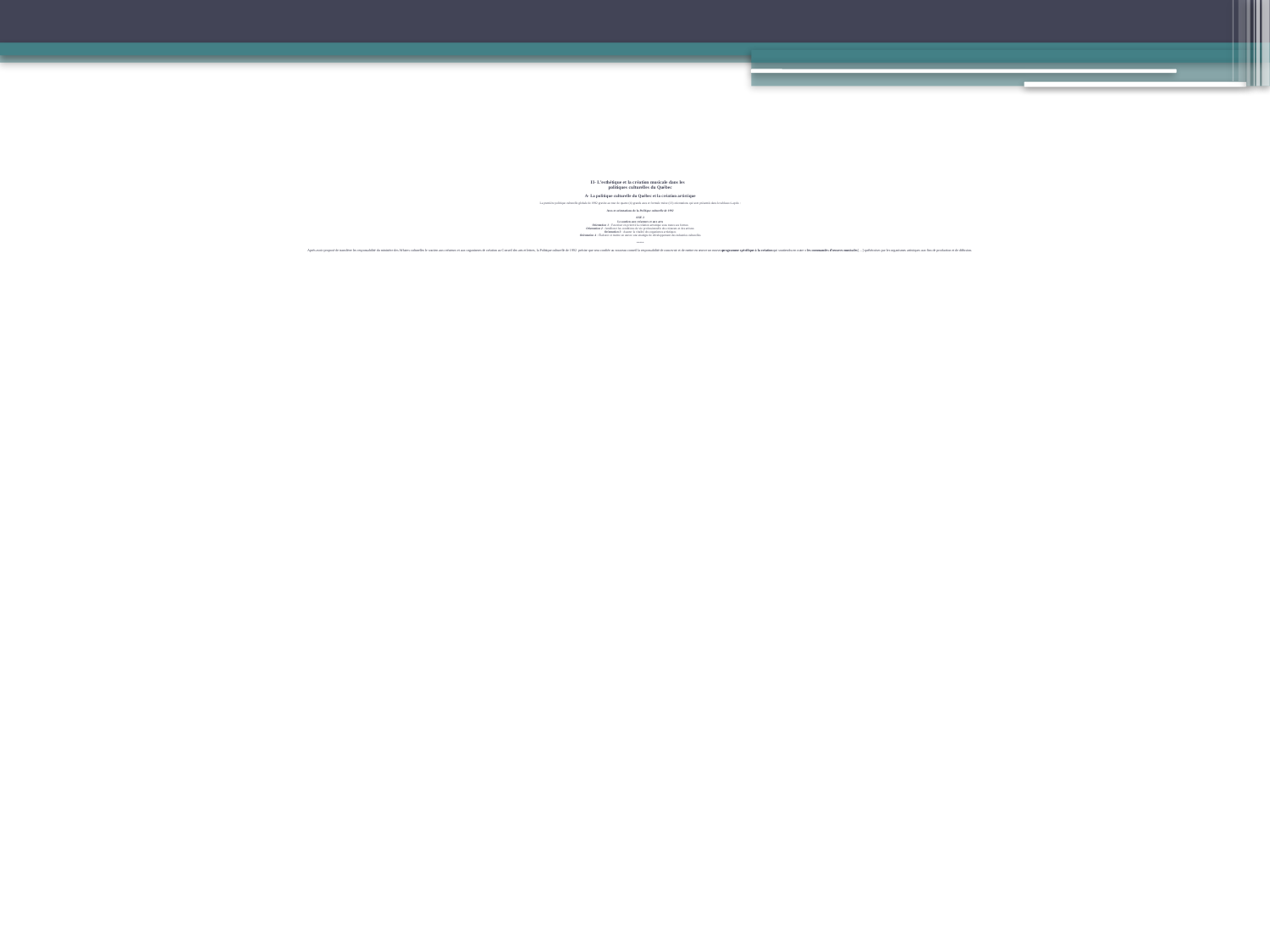

# II- L’esthétique et la création musicale dans les politiques culturelles du Québec A- La politique culturelle du Québec et la création artistique La première politique culturelle globale de 1992 gravite au tour de quatre (4) grands axes et formule treize (13) orientations qui sont présentés dans le tableau ci-après : Axes et orientations de la Politique culturelle de 1992 AXE 2 Le soutien aux créateurs et aux arts Orientation 1 : Favoriser en priorité la création artistique sous toutes ses formes Orientation 2 : Améliorer les conditions de vie professionnelle des créateurs et des artistes Orientation 3 : Assurer la vitalité des organismes artistiques Orientation 4 : Élaborer et mettre en œuvre une stratégie de développement des industries culturelles ***** Après avoir proposé de transférer les responsabilité du ministère des Affaires culturelles le soutien aux créateurs et aux organismes de création au Conseil des arts et lettres, la Politique culturelle de 1992  précise que sera confiée au nouveau conseil la responsabilité de concevoir et de mettre en œuvre un nouveau programme spécifique à la création qui soutiendra en outre « les commandes d’œuvres musicales […] québécoises par les organismes artistiques aux fins de production et de diffusion.